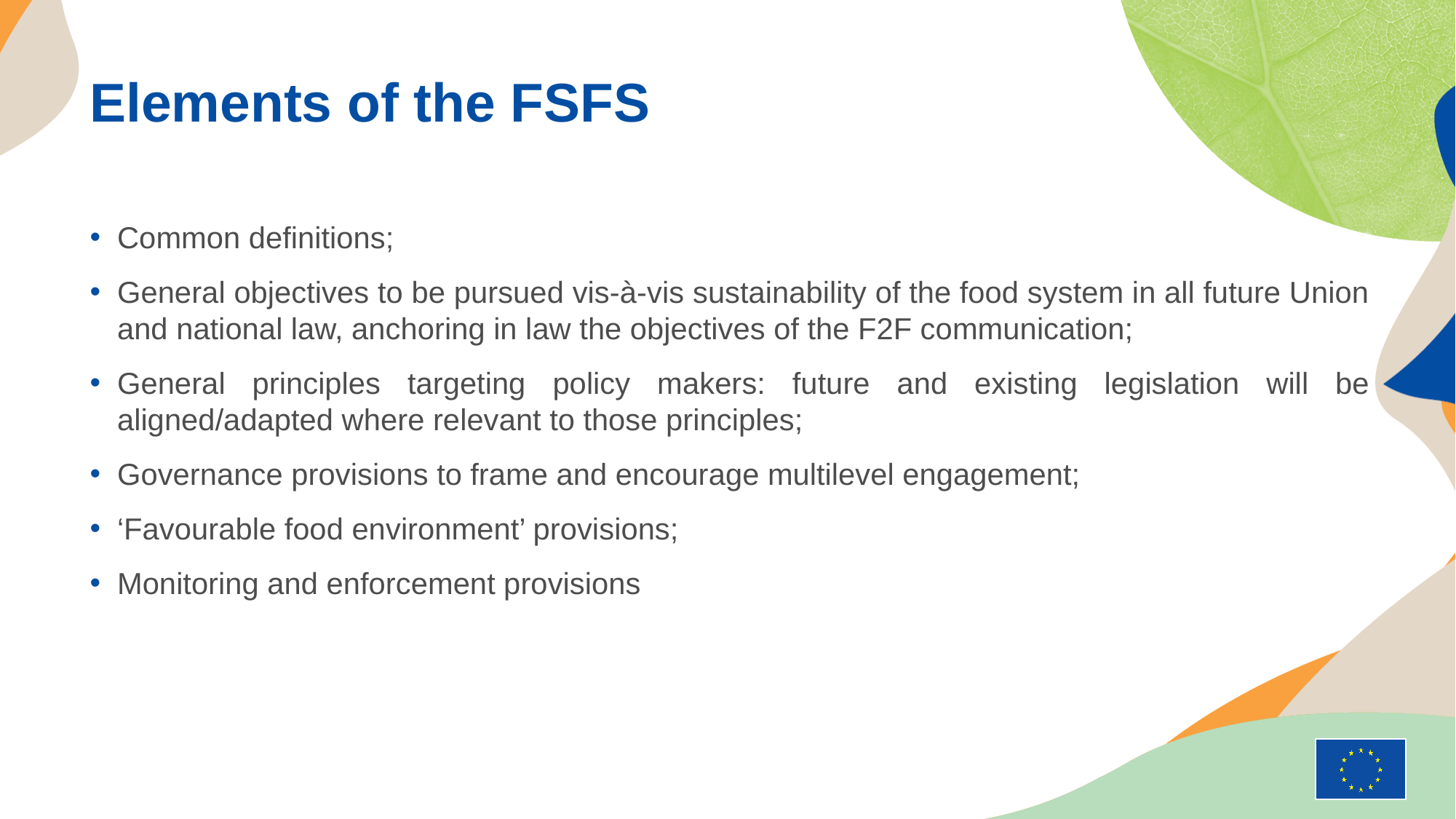

# Elements of the FSFS
Common definitions;
General objectives to be pursued vis-à-vis sustainability of the food system in all future Union and national law, anchoring in law the objectives of the F2F communication;
General principles targeting policy makers: future and existing legislation will be aligned/adapted where relevant to those principles;
Governance provisions to frame and encourage multilevel engagement;
‘Favourable food environment’ provisions;
Monitoring and enforcement provisions